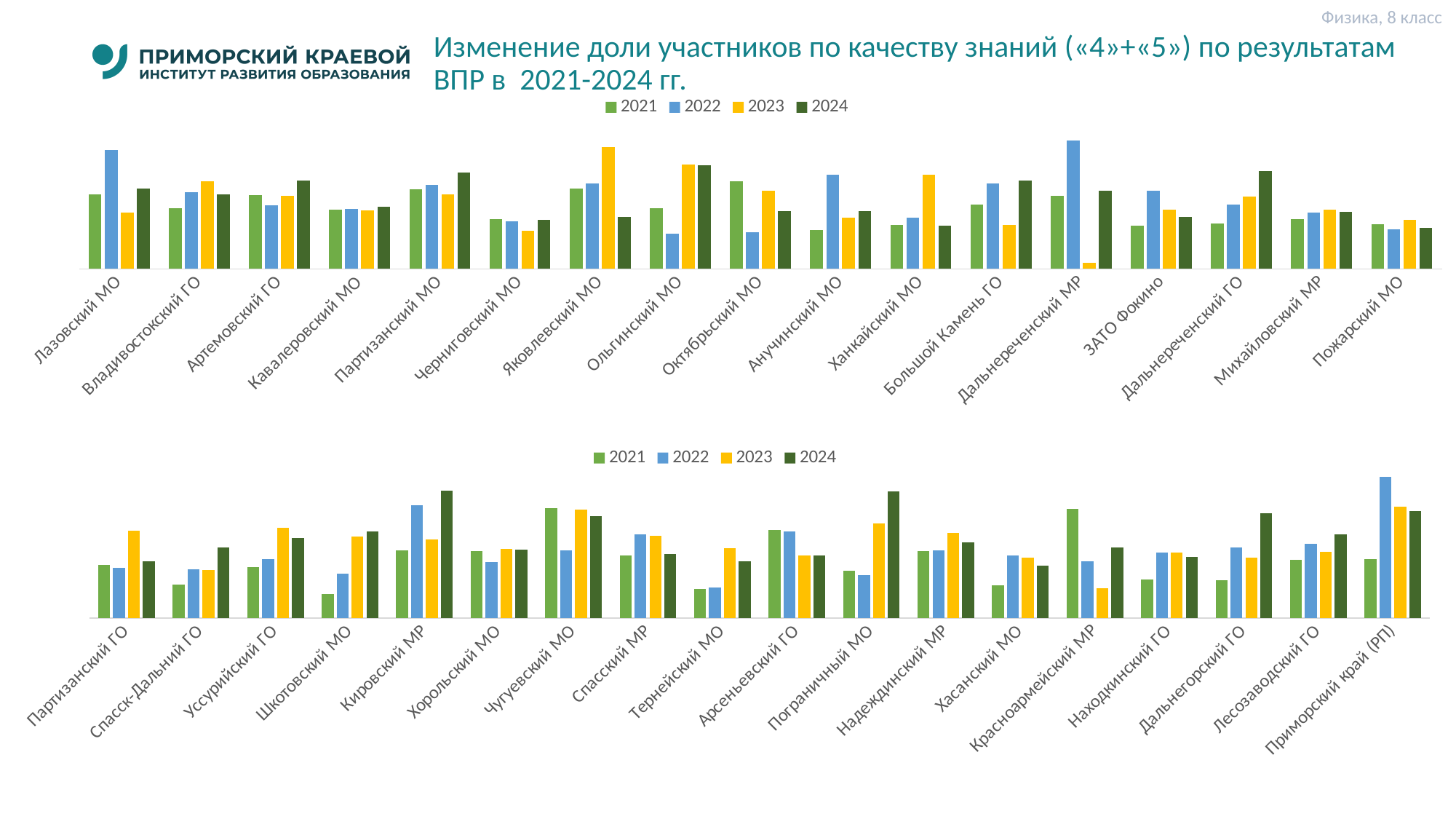

Физика, 8 класс
# Изменение доли участников по качеству знаний («4»+«5») по результатам ВПР в  2021-2024 гг.

### Chart

| Category | 2021 | 2022 | 2023 | 2024 |
|---|---|---|---|---|
| Лазовский МО | 40.629999999999995 | 65.0 | 30.77 | 43.75 |
| Владивостокский ГО | 33.08 | 41.79 | 47.900000000000006 | 40.63 |
| Артемовский ГО | 40.23 | 34.75 | 39.83 | 48.37 |
| Кавалеровский МО | 32.15 | 32.93 | 32.14 | 33.82 |
| Партизанский МО | 43.400000000000006 | 45.71 | 40.74 | 52.68 |
| Черниговский МО | 27.28 | 26.17 | 20.8 | 26.74 |
| Яковлевский МО | 44.06 | 46.66 | 66.67 | 28.57 |
| Ольгинский МО | 33.34 | 19.05 | 57.150000000000006 | 56.52 |
| Октябрьский МО | 47.87 | 20.0 | 42.85 | 31.68 |
| Анучинский МО | 21.05 | 51.51 | 27.910000000000004 | 31.58 |
| Ханкайский МО | 24.1 | 28.0 | 51.42 | 23.73 |
| Большой Камень ГО | 35.17 | 46.74 | 23.81 | 48.36 |
| Дальнереченский МР | 40.0 | 70.0 | 3.33 | 42.86 |
| ЗАТО Фокино | 23.529999999999998 | 42.85 | 32.5 | 28.36 |
| Дальнереченский ГО | 24.64 | 35.0 | 39.33 | 53.57 |
| Михайловский МР | 27.08 | 30.580000000000002 | 32.410000000000004 | 31.0 |
| Пожарский МО | 24.44 | 21.43 | 26.869999999999997 | 22.35 |

### Chart

| Category | 2021 | 2022 | 2023 | 2024 |
|---|---|---|---|---|
| Партизанский ГО | 29.340000000000003 | 27.74 | 48.3 | 31.25 |
| Спасск-Дальний ГО | 18.6 | 26.98 | 26.380000000000003 | 38.760000000000005 |
| Уссурийский ГО | 28.11 | 32.62 | 49.51 | 43.89 |
| Шкотовский МО | 12.99 | 24.29 | 44.93 | 47.82 |
| Кировский МР | 37.18 | 62.22 | 43.419999999999995 | 70.1 |
| Хорольский МО | 36.73 | 30.91 | 38.239999999999995 | 37.8 |
| Чугуевский МО | 60.65 | 37.1 | 59.74 | 56.25 |
| Спасский МР | 34.44 | 46.239999999999995 | 45.24 | 35.39 |
| Тернейский МО | 16.13 | 16.67 | 38.47 | 31.25 |
| Арсеньевский ГО | 48.68 | 47.56 | 34.33 | 34.54 |
| Пограничный МО | 26.09 | 23.73 | 52.17999999999999 | 69.7 |
| Надеждинский МР | 36.75 | 37.32 | 46.9 | 41.54 |
| Хасанский МО | 17.86 | 34.43 | 33.33 | 28.71 |
| Красноармейский МР | 60.0 | 31.42 | 16.22 | 38.769999999999996 |
| Находкинский ГО | 21.02 | 36.260000000000005 | 35.95 | 33.77 |
| Дальнегорский ГО | 20.69 | 38.85 | 33.05 | 57.599999999999994 |
| Лесозаводский ГО | 32.0 | 40.94 | 36.519999999999996 | 46.0 |
| Приморский край (РП) | 32.46 | 78.0 | 61.47 | 58.99 |